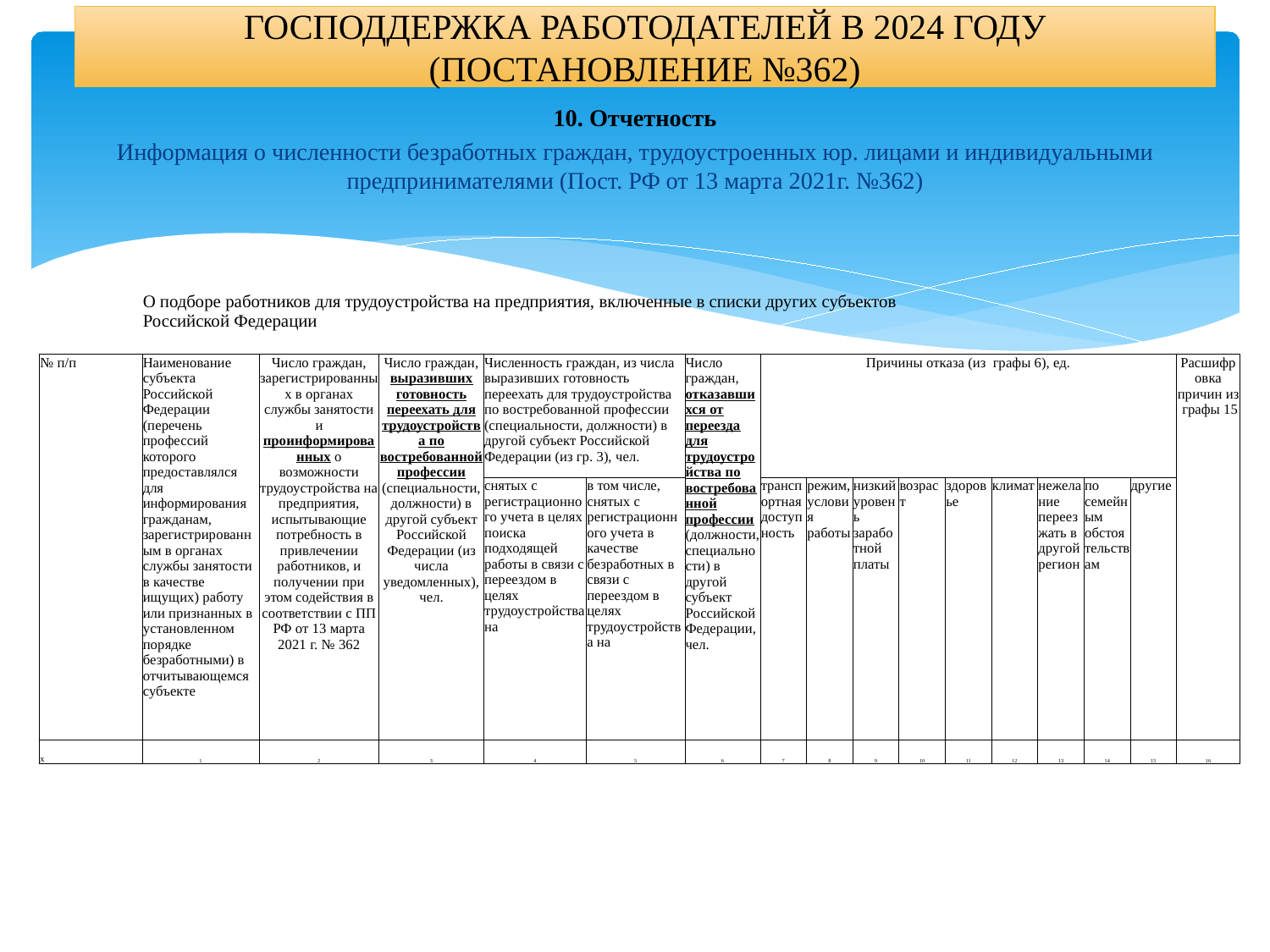

# ГОСПОДДЕРЖКА РАБОТОДАТЕЛЕЙ В 2024 ГОДУ (ПОСТАНОВЛЕНИЕ №362)
10. Отчетность
Информация о численности безработных граждан, трудоустроенных юр. лицами и индивидуальными предпринимателями (Пост. РФ от 13 марта 2021г. №362)

|  | О подборе работников для трудоустройства на предприятия, включенные в списки других субъектов Российской Федерации |  |  |  |  |  |  |  |  |  |  |  |  |  |  |  |
| --- | --- | --- | --- | --- | --- | --- | --- | --- | --- | --- | --- | --- | --- | --- | --- | --- |
|  |  |  |  |  |  |  |  |  |  |  |  |  |  |  |  |  |
| № п/п | Наименование субъекта Российской Федерации (перечень профессий которого предоставлялся для информирования гражданам, зарегистрированным в органах службы занятости в качестве ищущих) работу или признанных в установленном порядке безработными) в отчитывающемся субъекте | Число граждан, зарегистрированных в органах службы занятости и проинформированных о возможности трудоустройства на предприятия, испытывающие потребность в привлечении работников, и получении при этом содействия в соответствии с ПП РФ от 13 марта 2021 г. № 362 | Число граждан, выразивших готовность переехать для трудоустройства по востребованной профессии (специальности, должности) в другой субъект Российской Федерации (из числа уведомленных), чел. | Численность граждан, из числа выразивших готовность переехать для трудоустройства по востребованной профессии (специальности, должности) в другой субъект Российской Федерации (из гр. 3), чел. |  | Число граждан, отказавшихся от переезда для трудоустройства по востребованной профессии (должности, специальности) в другой субъект Российской Федерации, чел. | Причины отказа (из графы 6), ед. |  |  |  |  |  |  |  |  | Расшифровка причин из графы 15 |
|  |  |  |  | снятых с регистрационного учета в целях поиска подходящей работы в связи с переездом в целях трудоустройства на | в том числе, снятых с регистрационного учета в качестве безработных в связи с переездом в целях трудоустройства на |  | транспортная доступность | режим, условия работы | низкий уровень заработной платы | возраст | здоровье | климат | нежелание переезжать в другой регион | по семейным обстоятельствам | другие |  |
| х | 1 | 2 | 3 | 4 | 5 | 6 | 7 | 8 | 9 | 10 | 11 | 12 | 13 | 14 | 15 | 16 |